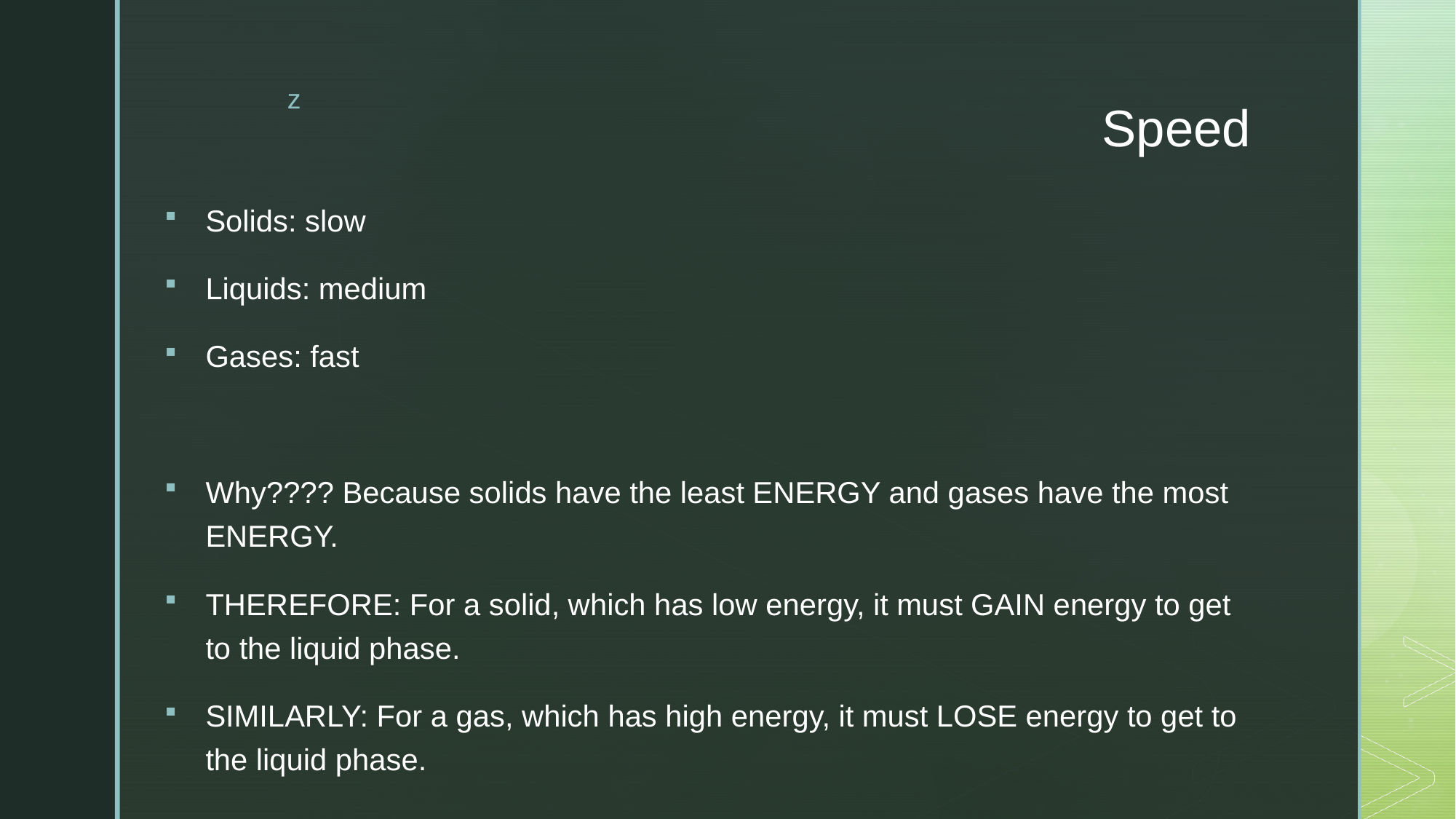

# Speed
Solids: slow
Liquids: medium
Gases: fast

Why???? Because solids have the least ENERGY and gases have the most ENERGY.
THEREFORE: For a solid, which has low energy, it must GAIN energy to get to the liquid phase.
SIMILARLY: For a gas, which has high energy, it must LOSE energy to get to the liquid phase.